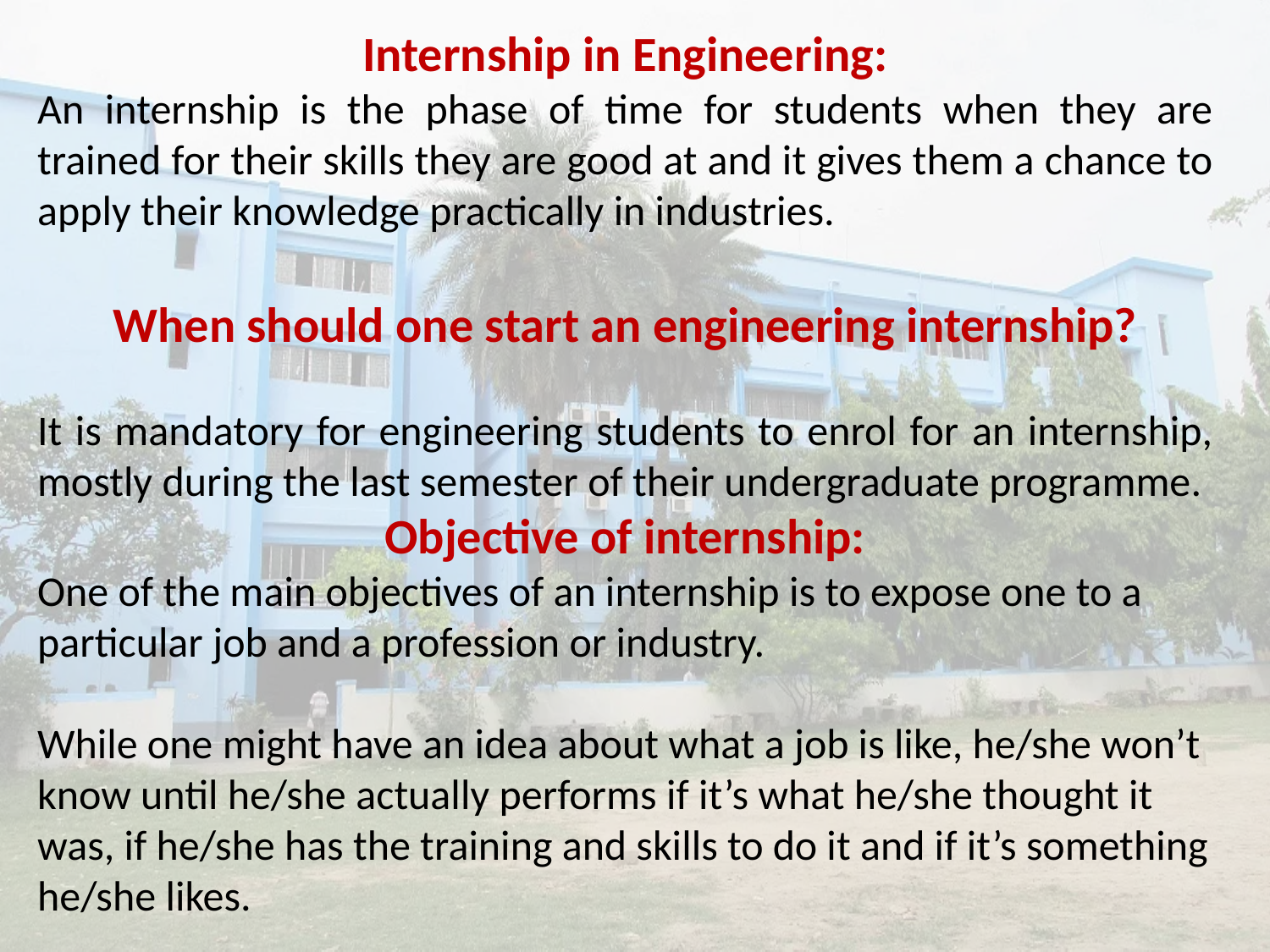

Internship in Engineering:
An internship is the phase of time for students when they are trained for their skills they are good at and it gives them a chance to apply their knowledge practically in industries.

When should one start an engineering internship?

It is mandatory for engineering students to enrol for an internship, mostly during the last semester of their undergraduate programme.
Objective of internship:
One of the main objectives of an internship is to expose one to a particular job and a profession or industry.

While one might have an idea about what a job is like, he/she won’t know until he/she actually performs if it’s what he/she thought it was, if he/she has the training and skills to do it and if it’s something he/she likes.